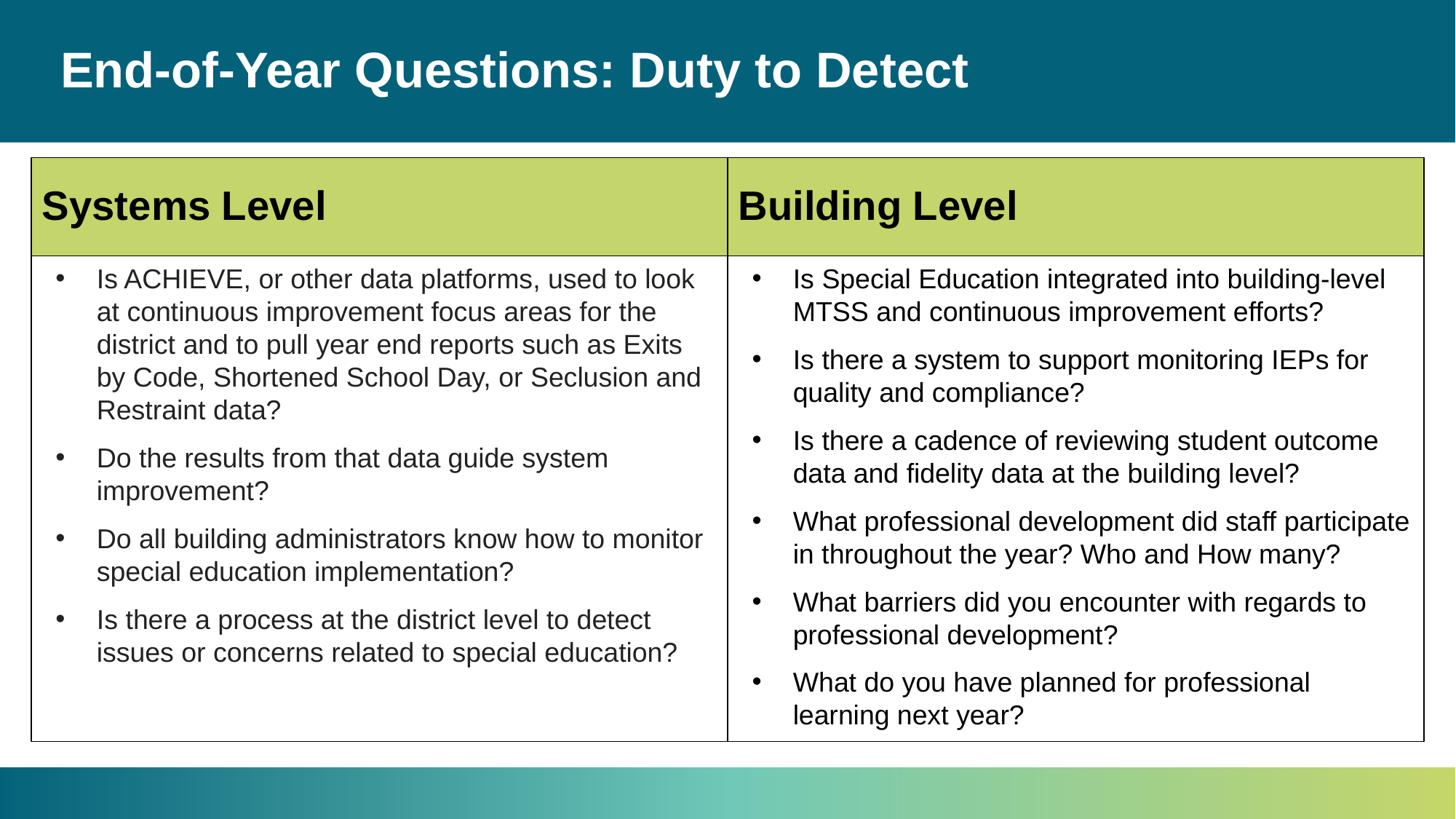

# End-of-Year Questions: Duty to Detect
Systems Level
Building Level
Is ACHIEVE, or other data platforms, used to look at continuous improvement focus areas for the district and to pull year end reports such as Exits by Code, Shortened School Day, or Seclusion and Restraint data?
Do the results from that data guide system improvement?
Do all building administrators know how to monitor special education implementation?
Is there a process at the district level to detect issues or concerns related to special education?
Is Special Education integrated into building-level MTSS and continuous improvement efforts?
Is there a system to support monitoring IEPs for quality and compliance?
Is there a cadence of reviewing student outcome data and fidelity data at the building level?
What professional development did staff participate in throughout the year? Who and How many?
What barriers did you encounter with regards to professional development?
What do you have planned for professional learning next year?